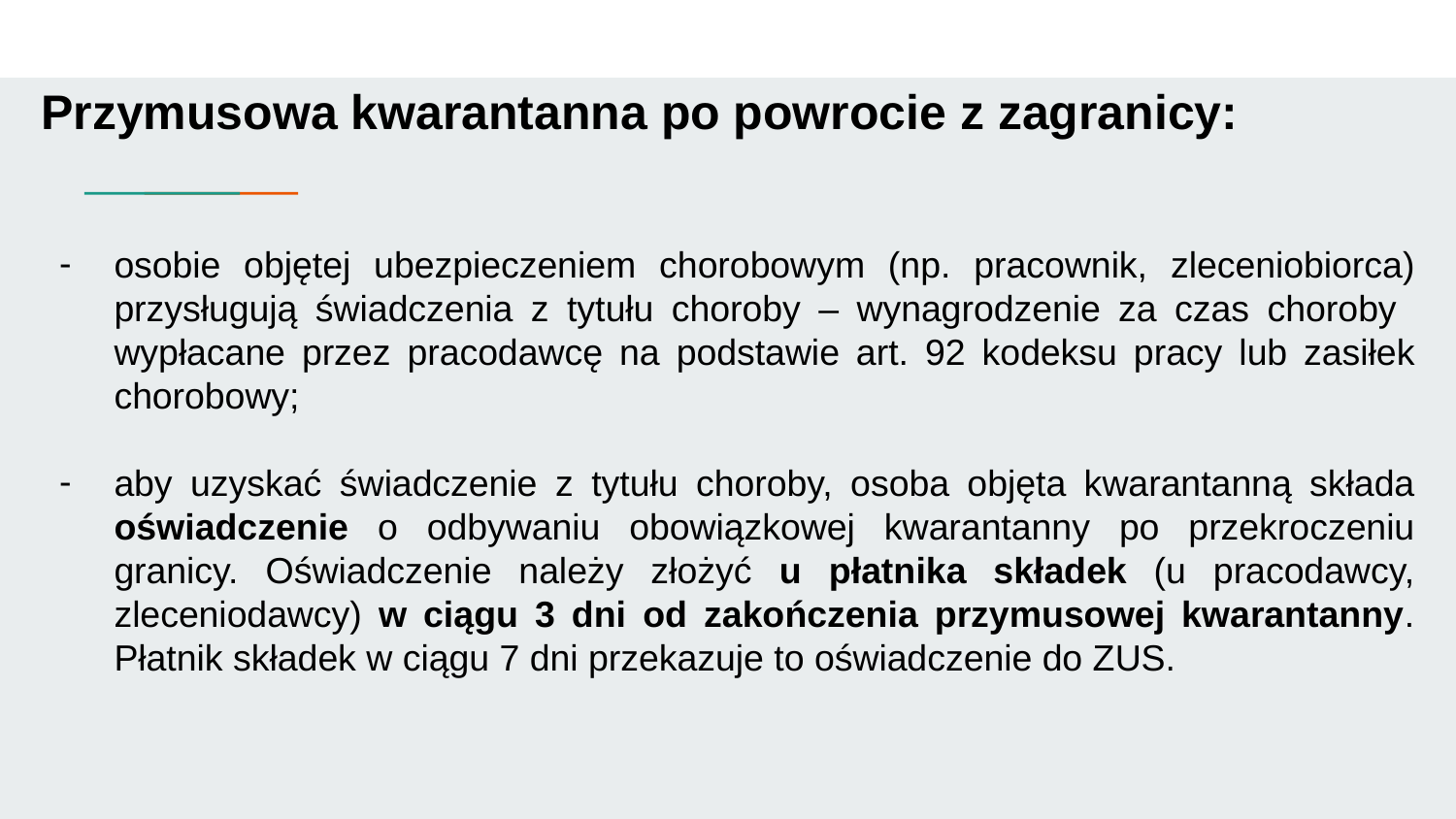

Przymusowa kwarantanna po powrocie z zagranicy:

osobie objętej ubezpieczeniem chorobowym (np. pracownik, zleceniobiorca) przysługują świadczenia z tytułu choroby – wynagrodzenie za czas choroby  wypłacane przez pracodawcę na podstawie art. 92 kodeksu pracy lub zasiłek chorobowy;

aby uzyskać świadczenie z tytułu choroby, osoba objęta kwarantanną składa oświadczenie o odbywaniu obowiązkowej kwarantanny po przekroczeniu granicy. Oświadczenie należy złożyć u płatnika składek (u pracodawcy, zleceniodawcy) w ciągu 3 dni od zakończenia przymusowej kwarantanny. Płatnik składek w ciągu 7 dni przekazuje to oświadczenie do ZUS.